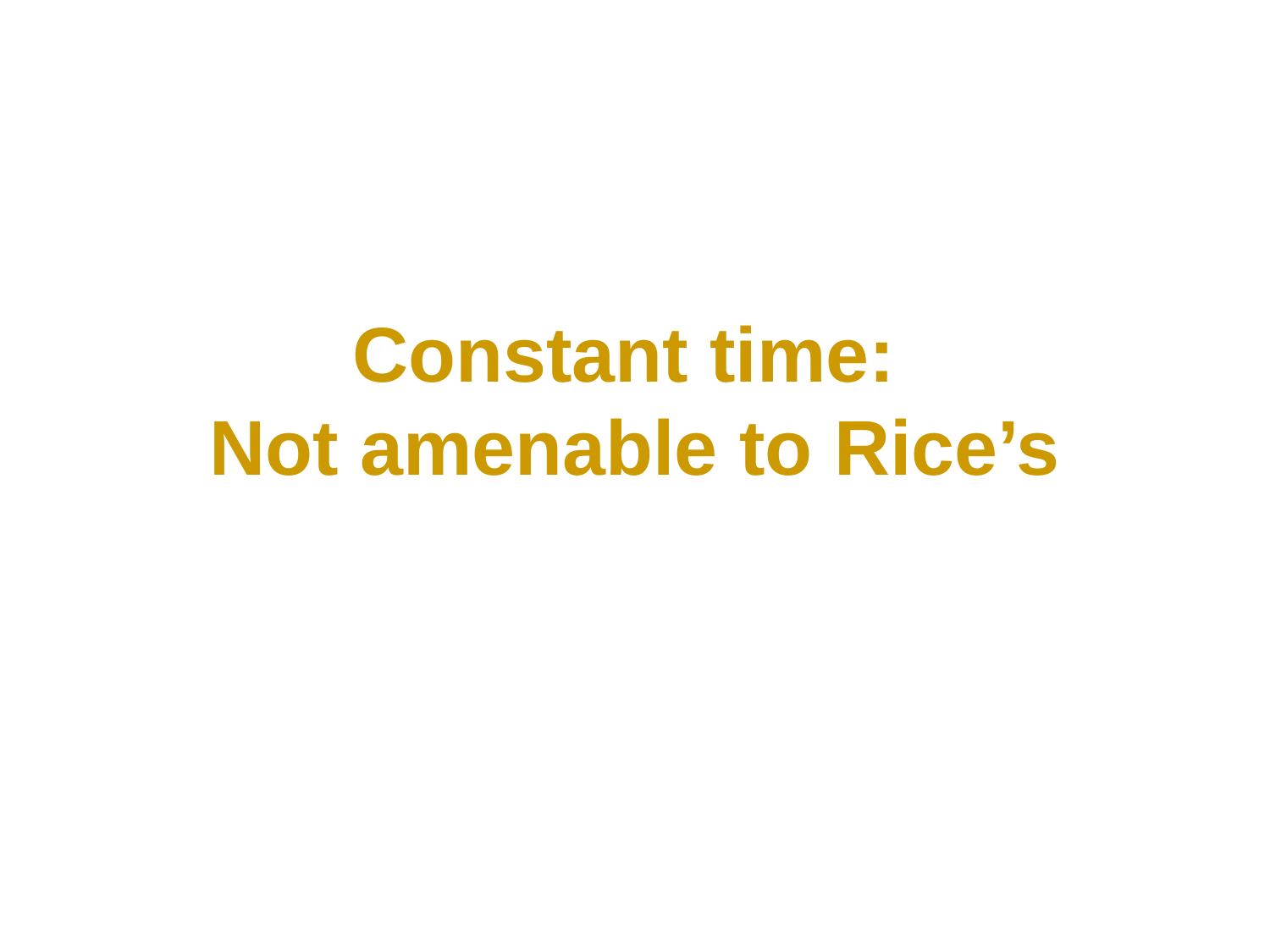

# Constant time: Not amenable to Rice’s